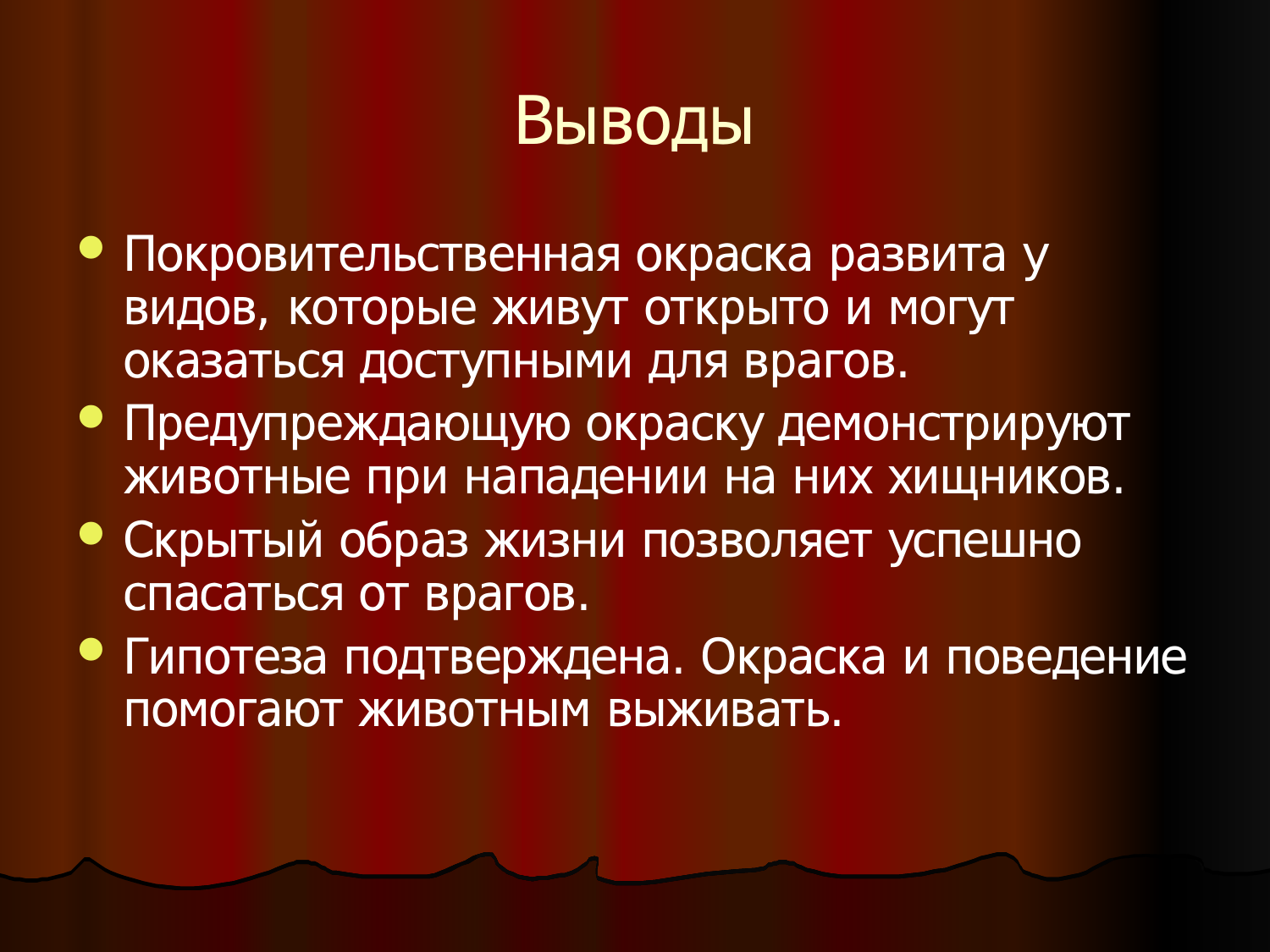

# Выводы
Покровительственная окраска развита у видов, которые живут открыто и могут оказаться доступными для врагов.
Предупреждающую окраску демонстрируют животные при нападении на них хищников.
Скрытый образ жизни позволяет успешно спасаться от врагов.
Гипотеза подтверждена. Окраска и поведение помогают животным выживать.